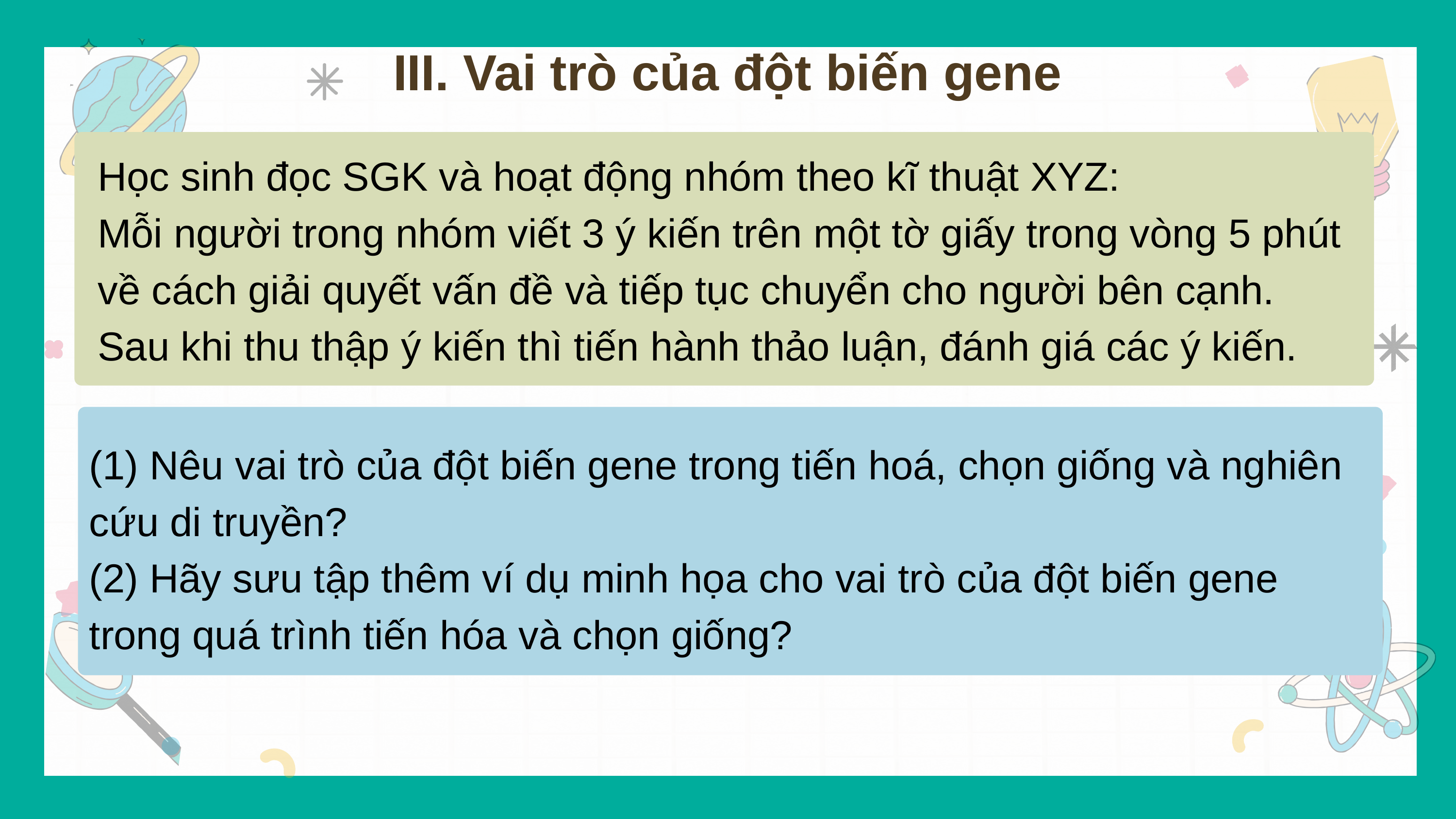

III. Vai trò của đột biến gene

Học sinh đọc SGK và hoạt động nhóm theo kĩ thuật XYZ:
Mỗi người trong nhóm viết 3 ý kiến trên một tờ giấy trong vòng 5 phút về cách giải quyết vấn đề và tiếp tục chuyển cho người bên cạnh.
Sau khi thu thập ý kiến thì tiến hành thảo luận, đánh giá các ý kiến.

(1) Nêu vai trò của đột biến gene trong tiến hoá, chọn giống và nghiên cứu di truyền?
(2) Hãy sưu tập thêm ví dụ minh họa cho vai trò của đột biến gene trong quá trình tiến hóa và chọn giống?